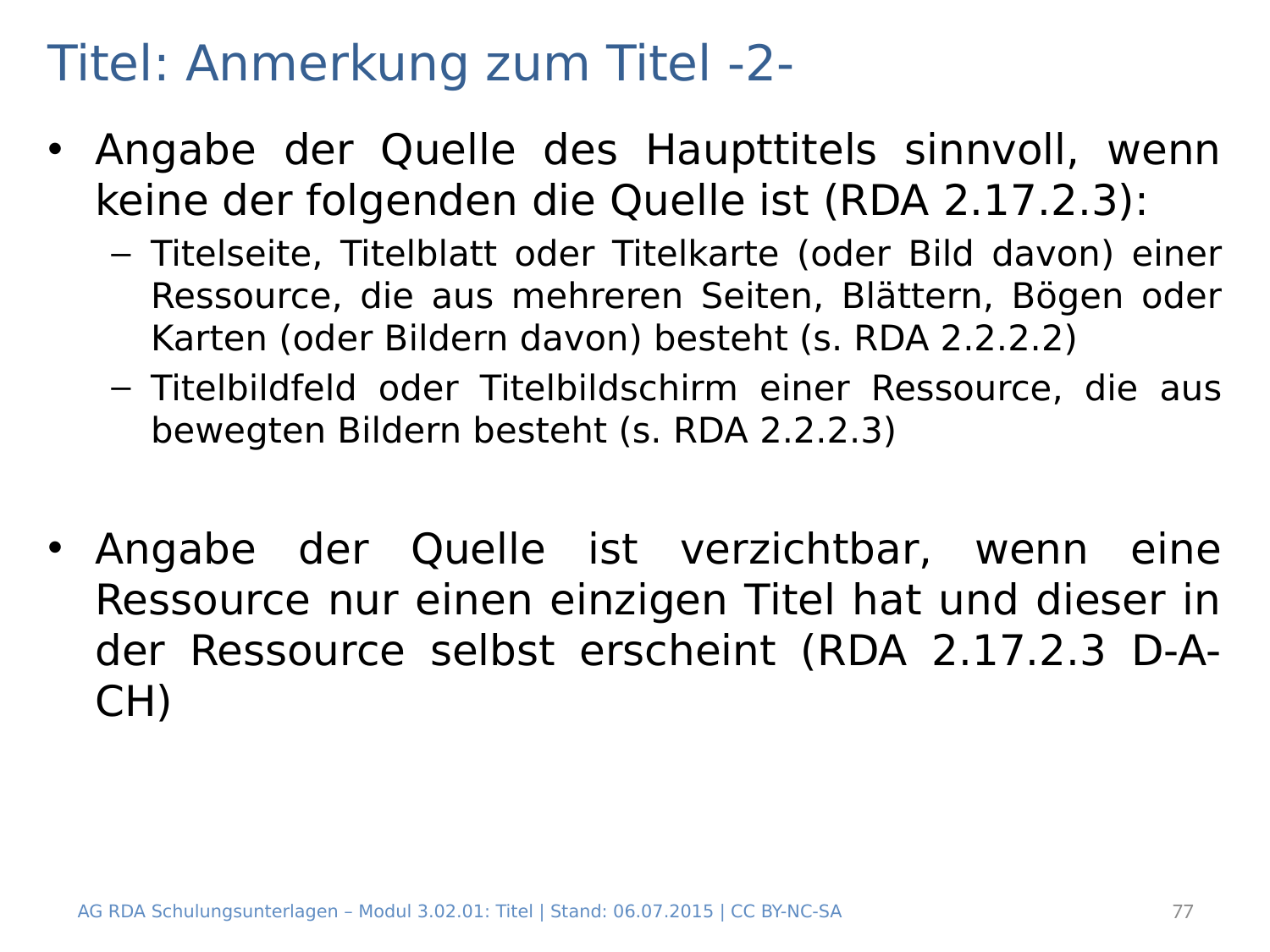

# Titel: Anmerkung zum Titel -2-
Angabe der Quelle des Haupttitels sinnvoll, wenn keine der folgenden die Quelle ist (RDA 2.17.2.3):
Titelseite, Titelblatt oder Titelkarte (oder Bild davon) einer Ressource, die aus mehreren Seiten, Blättern, Bögen oder Karten (oder Bildern davon) besteht (s. RDA 2.2.2.2)
Titelbildfeld oder Titelbildschirm einer Ressource, die aus bewegten Bildern besteht (s. RDA 2.2.2.3)

Angabe der Quelle ist verzichtbar, wenn eine Ressource nur einen einzigen Titel hat und dieser in der Ressource selbst erscheint (RDA 2.17.2.3 D-A-CH)

AG RDA Schulungsunterlagen – Modul 3.02.01: Titel | Stand: 06.07.2015 | CC BY-NC-SA
77